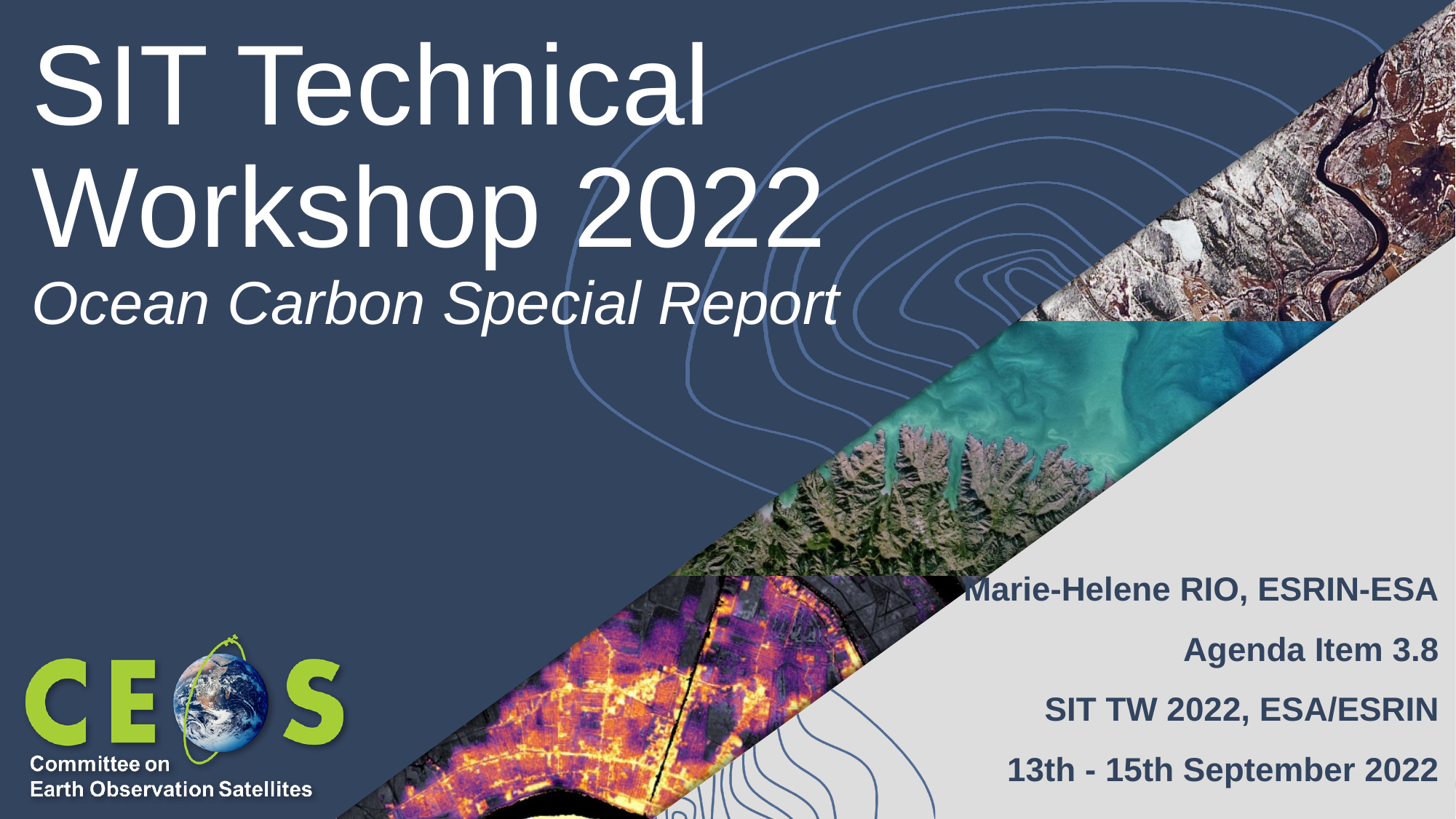

# SIT Technical Workshop 2022
Ocean Carbon Special Report

Marie-Helene RIO, ESRIN-ESA
Agenda Item 3.8
SIT TW 2022, ESA/ESRIN
13th - 15th September 2022